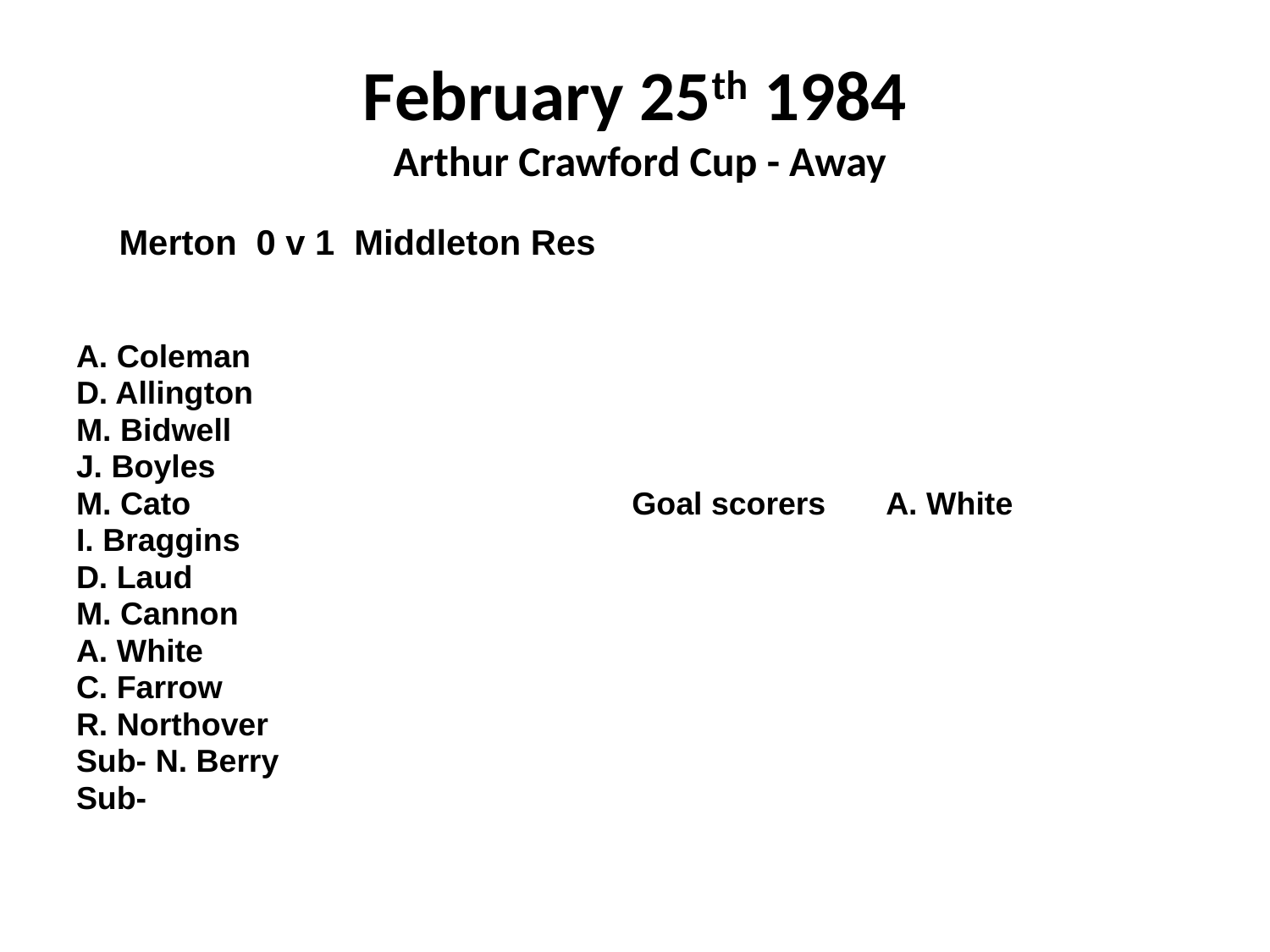

# February 25th 1984 Arthur Crawford Cup - Away
    Merton  0 v 1  Middleton Res

A. Coleman
D. Allington
M. Bidwell
J. Boyles
M. Cato				Goal scorers	A. White
I. Braggins
D. Laud
M. Cannon
A. White
C. Farrow
R. Northover
Sub- N. Berry
Sub-